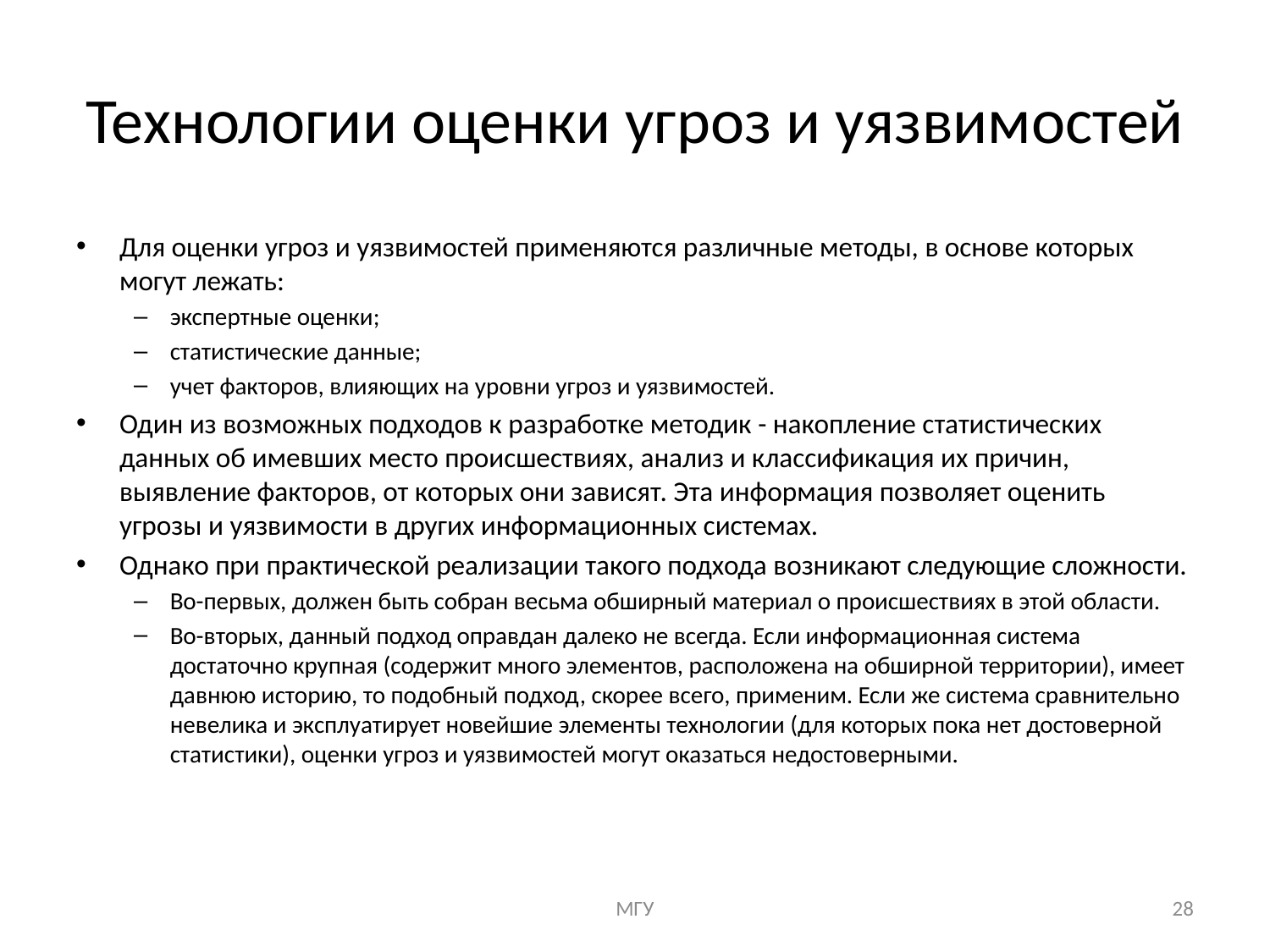

# Технологии оценки угроз и уязвимостей
Для оценки угроз и уязвимостей применяются различные методы, в основе которых могут лежать:
экспертные оценки;
статистические данные;
учет факторов, влияющих на уровни угроз и уязвимостей.
Один из возможных подходов к разработке методик - накопление статистических данных об имевших место происшествиях, анализ и классификация их причин, выявление факторов, от которых они зависят. Эта информация позволяет оценить угрозы и уязвимости в других информационных системах.
Однако при практической реализации такого подхода возникают следующие сложности.
Во-первых, должен быть собран весьма обширный материал о происшествиях в этой области.
Во-вторых, данный подход оправдан далеко не всегда. Если информационная система достаточно крупная (содержит много элементов, расположена на обширной территории), имеет давнюю историю, то подобный подход, скорее всего, применим. Если же система сравнительно невелика и эксплуатирует новейшие элементы технологии (для которых пока нет достоверной статистики), оценки угроз и уязвимостей могут оказаться недостоверными.

МГУ
28